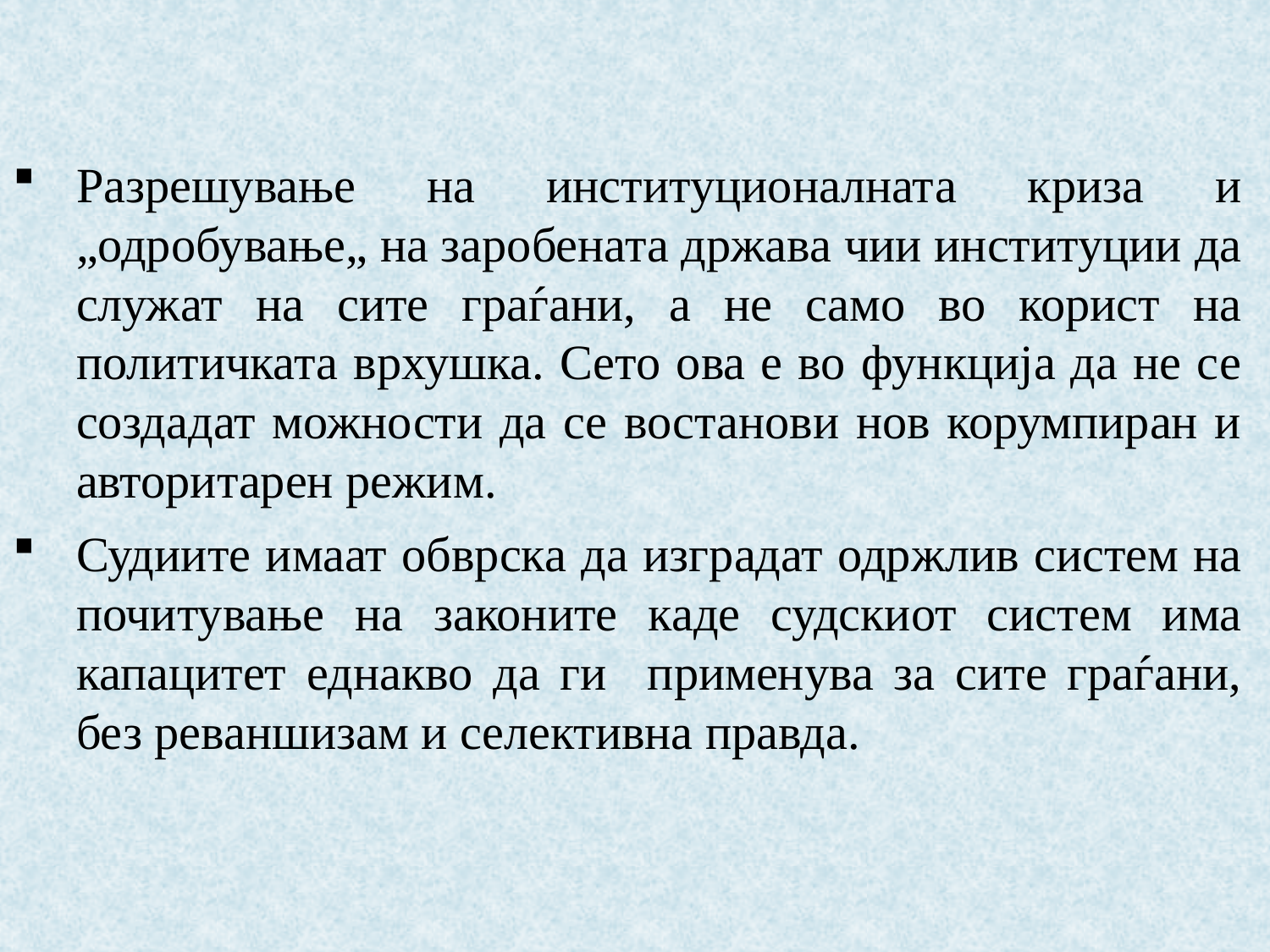

Разрешување на институционалната криза и „одробување„ на заробената држава чии институции да служат на сите граѓани, а не само во корист на политичката врхушка. Сето ова е во функција да не се создадат можности да се востанови нов корумпиран и авторитарен режим.
Судиите имаат обврска да изградат одржлив систем на почитување на законите каде судскиот систем има капацитет еднакво да ги  применува за сите граѓани, без реваншизам и селективна правда.